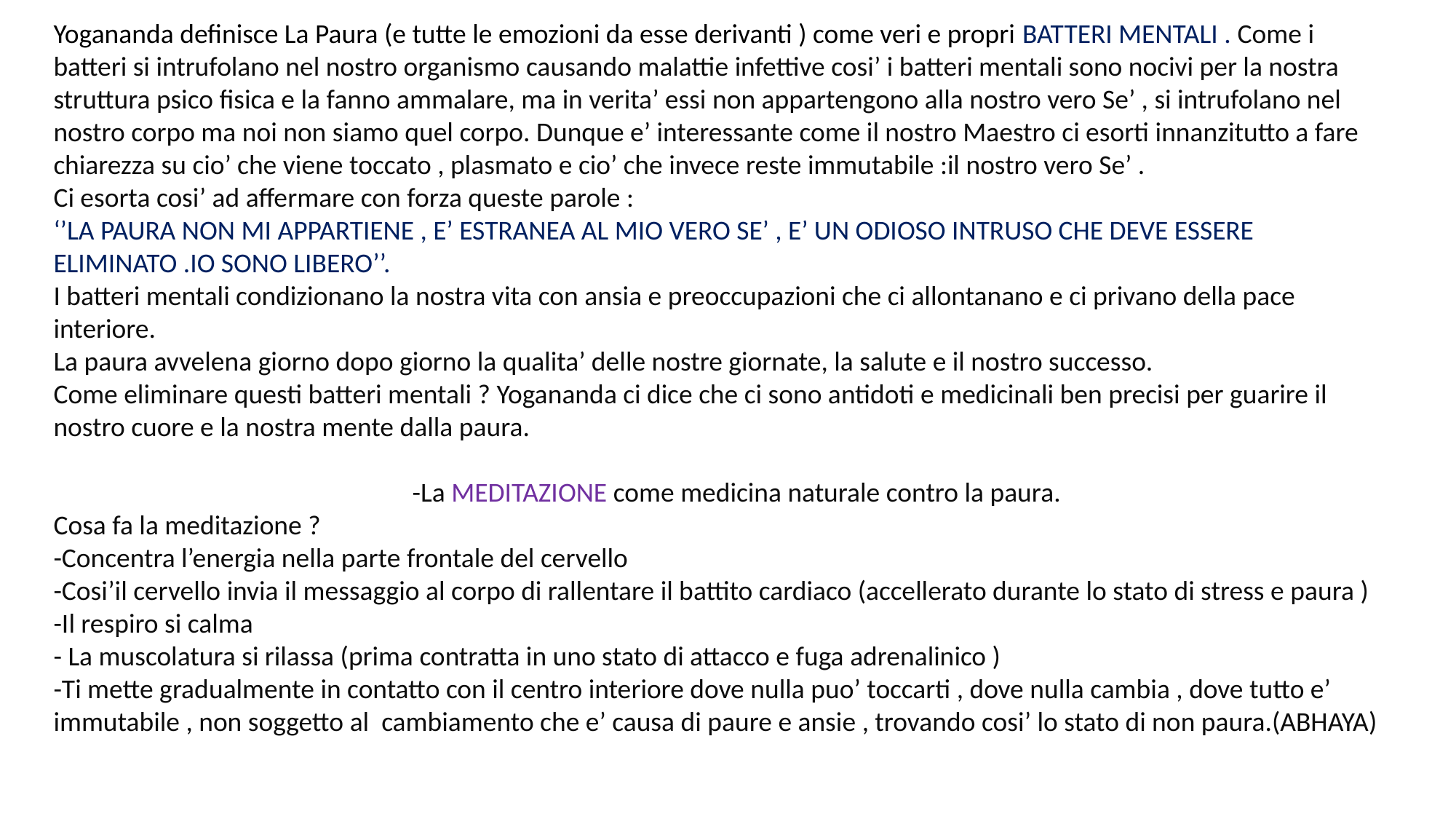

Yogananda definisce La Paura (e tutte le emozioni da esse derivanti ) come veri e propri BATTERI MENTALI . Come i batteri si intrufolano nel nostro organismo causando malattie infettive cosi’ i batteri mentali sono nocivi per la nostra struttura psico fisica e la fanno ammalare, ma in verita’ essi non appartengono alla nostro vero Se’ , si intrufolano nel nostro corpo ma noi non siamo quel corpo. Dunque e’ interessante come il nostro Maestro ci esorti innanzitutto a fare chiarezza su cio’ che viene toccato , plasmato e cio’ che invece reste immutabile :il nostro vero Se’ .
Ci esorta cosi’ ad affermare con forza queste parole :
‘’LA PAURA NON MI APPARTIENE , E’ ESTRANEA AL MIO VERO SE’ , E’ UN ODIOSO INTRUSO CHE DEVE ESSERE ELIMINATO .IO SONO LIBERO’’.
I batteri mentali condizionano la nostra vita con ansia e preoccupazioni che ci allontanano e ci privano della pace interiore.
La paura avvelena giorno dopo giorno la qualita’ delle nostre giornate, la salute e il nostro successo.
Come eliminare questi batteri mentali ? Yogananda ci dice che ci sono antidoti e medicinali ben precisi per guarire il nostro cuore e la nostra mente dalla paura.

                                                          -La MEDITAZIONE come medicina naturale contro la paura.
Cosa fa la meditazione ?
-Concentra l’energia nella parte frontale del cervello
-Cosi’il cervello invia il messaggio al corpo di rallentare il battito cardiaco (accellerato durante lo stato di stress e paura )
-Il respiro si calma
- La muscolatura si rilassa (prima contratta in uno stato di attacco e fuga adrenalinico )
-Ti mette gradualmente in contatto con il centro interiore dove nulla puo’ toccarti , dove nulla cambia , dove tutto e’ immutabile , non soggetto al  cambiamento che e’ causa di paure e ansie , trovando cosi’ lo stato di non paura.(ABHAYA)